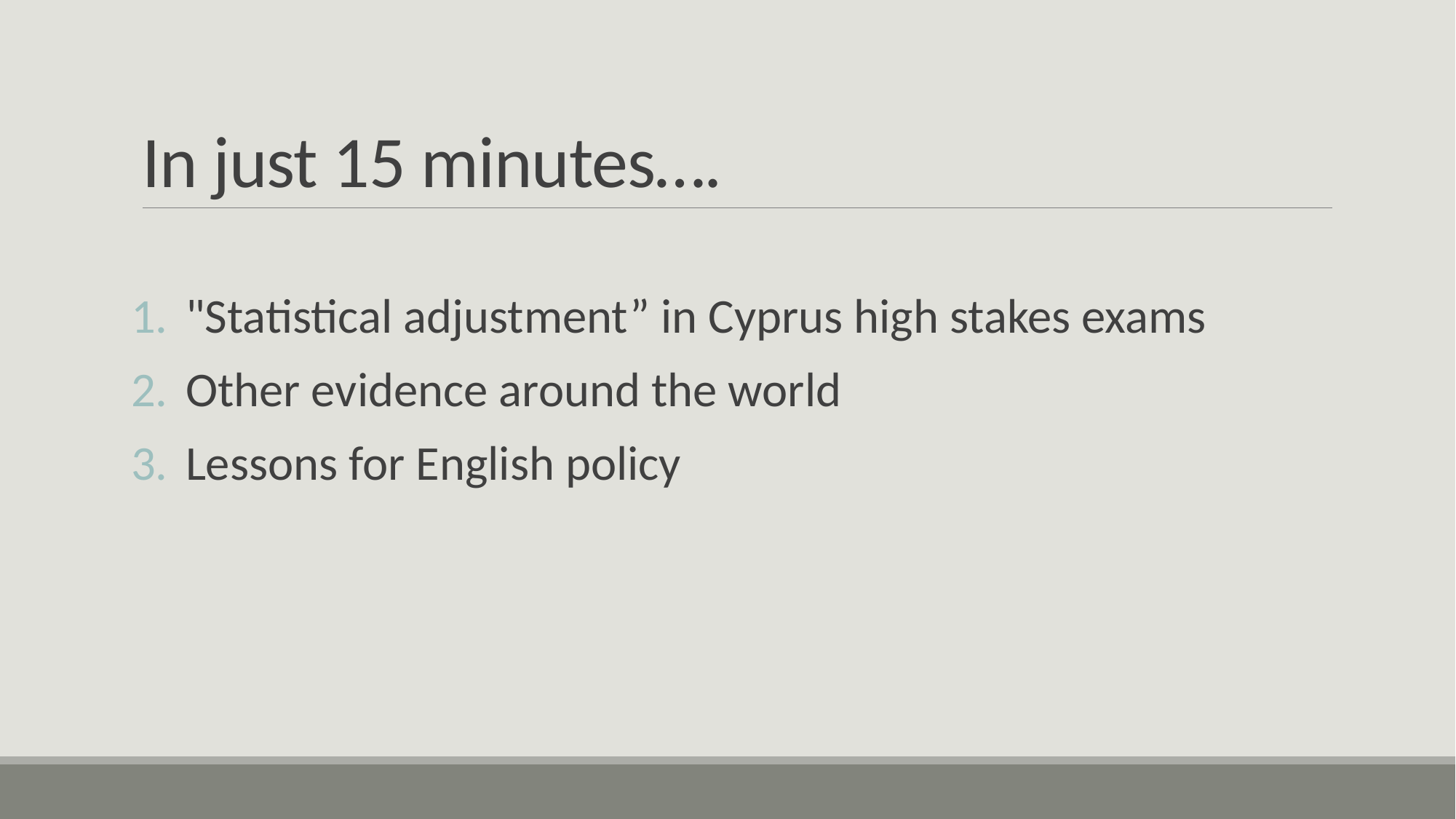

# In just 15 minutes….

"Statistical adjustment” in Cyprus high stakes exams
Other evidence around the world
Lessons for English policy